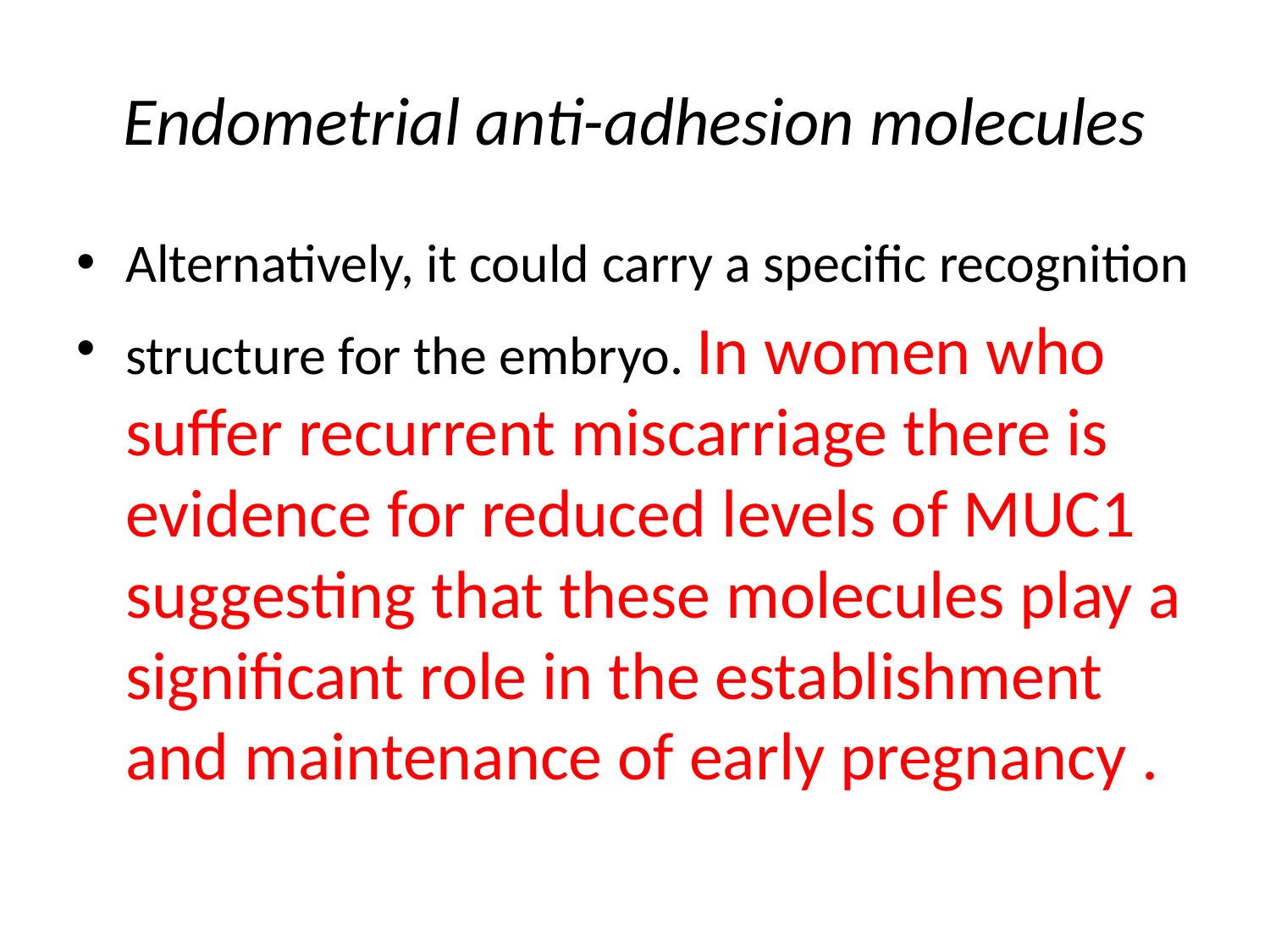

# Endometrial anti-adhesion molecules
Alternatively, it could carry a specific recognition
structure for the embryo. In women who suffer recurrent miscarriage there is evidence for reduced levels of MUC1 suggesting that these molecules play a significant role in the establishment and maintenance of early pregnancy .